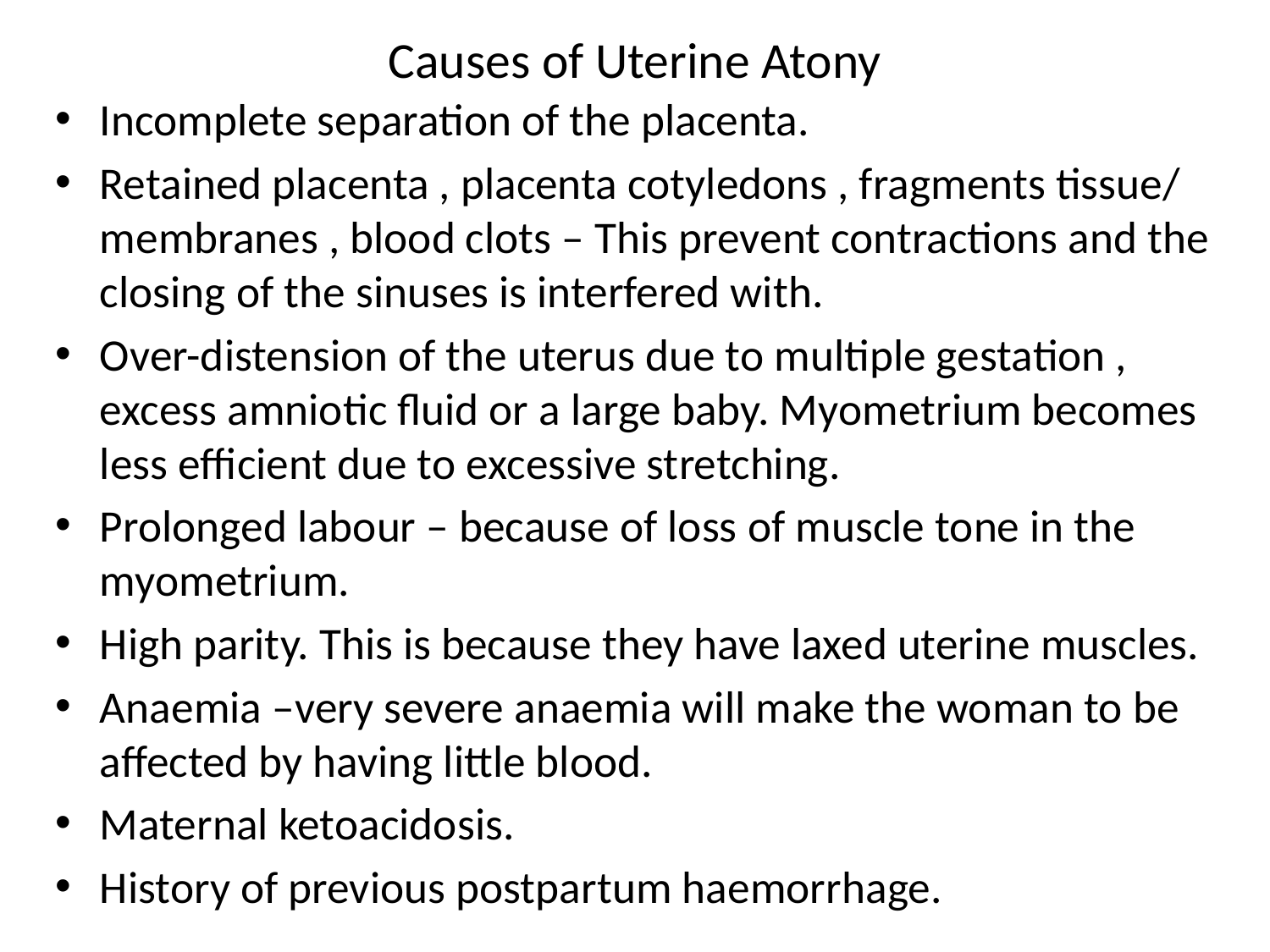

# Causes of Uterine Atony
Incomplete separation of the placenta.
Retained placenta , placenta cotyledons , fragments tissue/ membranes , blood clots – This prevent contractions and the closing of the sinuses is interfered with.
Over-distension of the uterus due to multiple gestation , excess amniotic fluid or a large baby. Myometrium becomes less efficient due to excessive stretching.
Prolonged labour – because of loss of muscle tone in the myometrium.
High parity. This is because they have laxed uterine muscles.
Anaemia –very severe anaemia will make the woman to be affected by having little blood.
Maternal ketoacidosis.
History of previous postpartum haemorrhage.